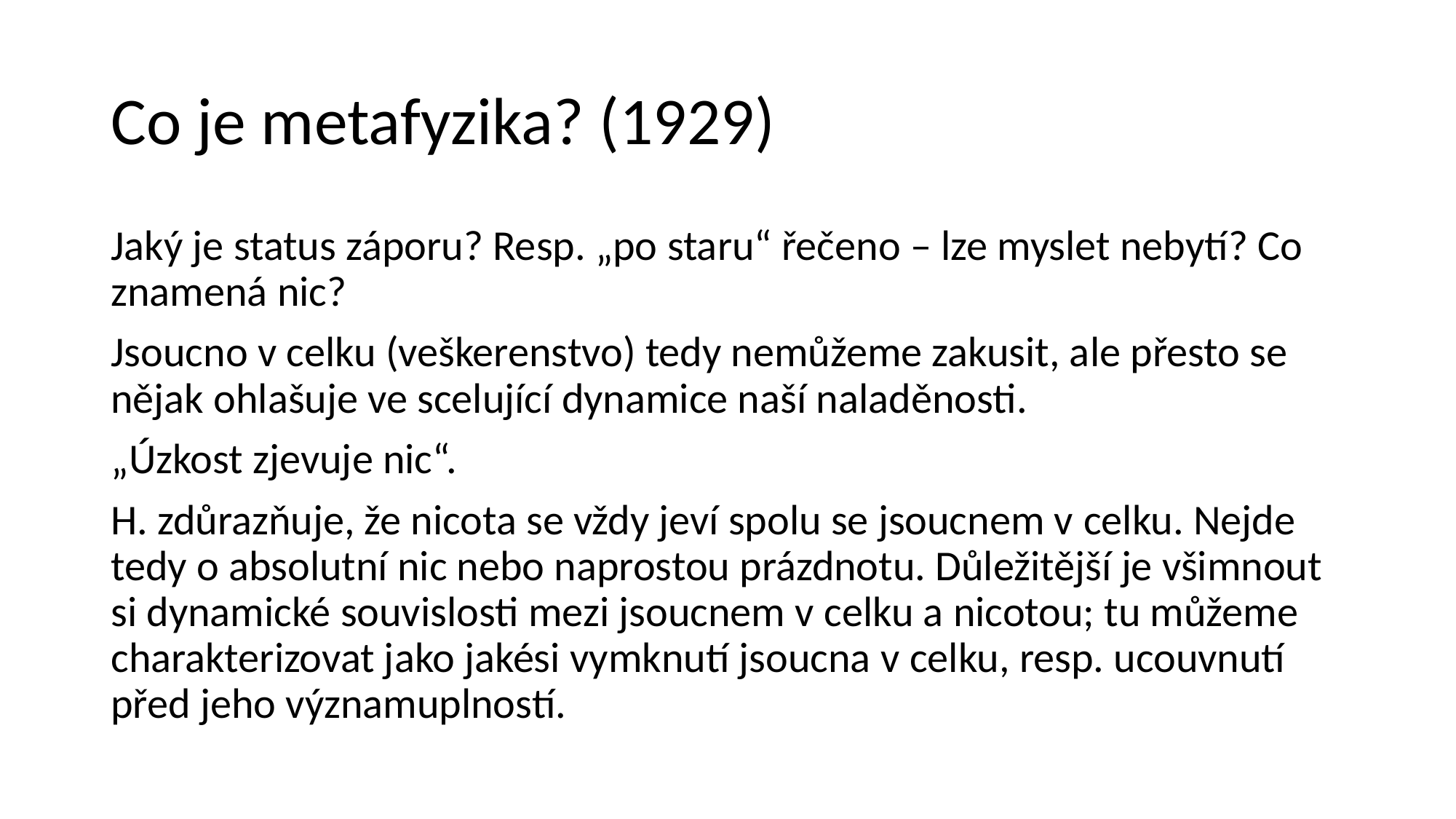

# Co je metafyzika? (1929)
Jaký je status záporu? Resp. „po staru“ řečeno – lze myslet nebytí? Co znamená nic?
Jsoucno v celku (veškerenstvo) tedy nemůžeme zakusit, ale přesto se nějak ohlašuje ve scelující dynamice naší naladěnosti.
„Úzkost zjevuje nic“.
H. zdůrazňuje, že nicota se vždy jeví spolu se jsoucnem v celku. Nejde tedy o absolutní nic nebo naprostou prázdnotu. Důležitější je všimnout si dynamické souvislosti mezi jsoucnem v celku a nicotou; tu můžeme charakterizovat jako jakési vymknutí jsoucna v celku, resp. ucouvnutí před jeho významuplností.